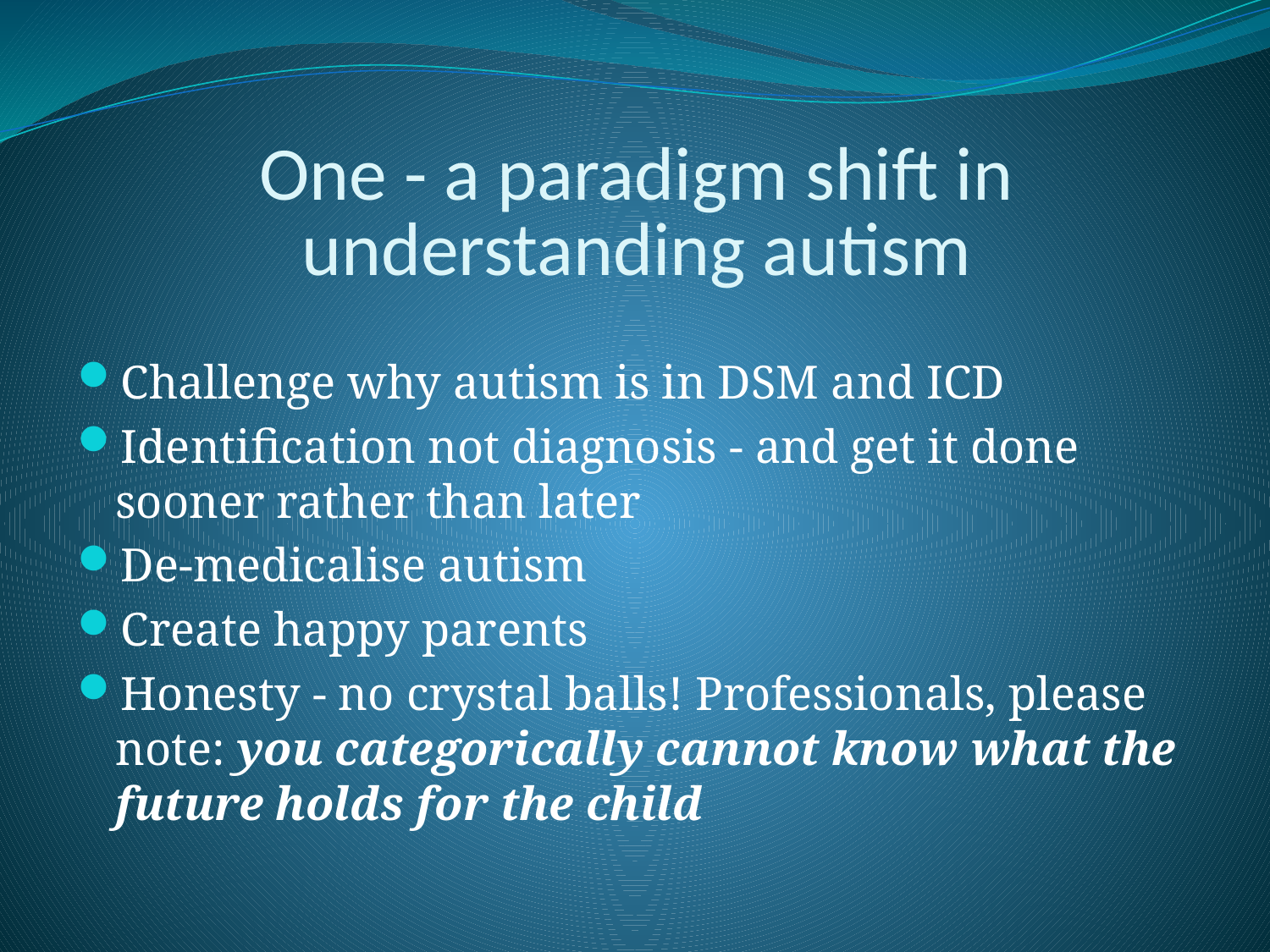

# One - a paradigm shift in understanding autism
Challenge why autism is in DSM and ICD
Identification not diagnosis - and get it done sooner rather than later
De-medicalise autism
Create happy parents
Honesty - no crystal balls! Professionals, please note: you categorically cannot know what the future holds for the child